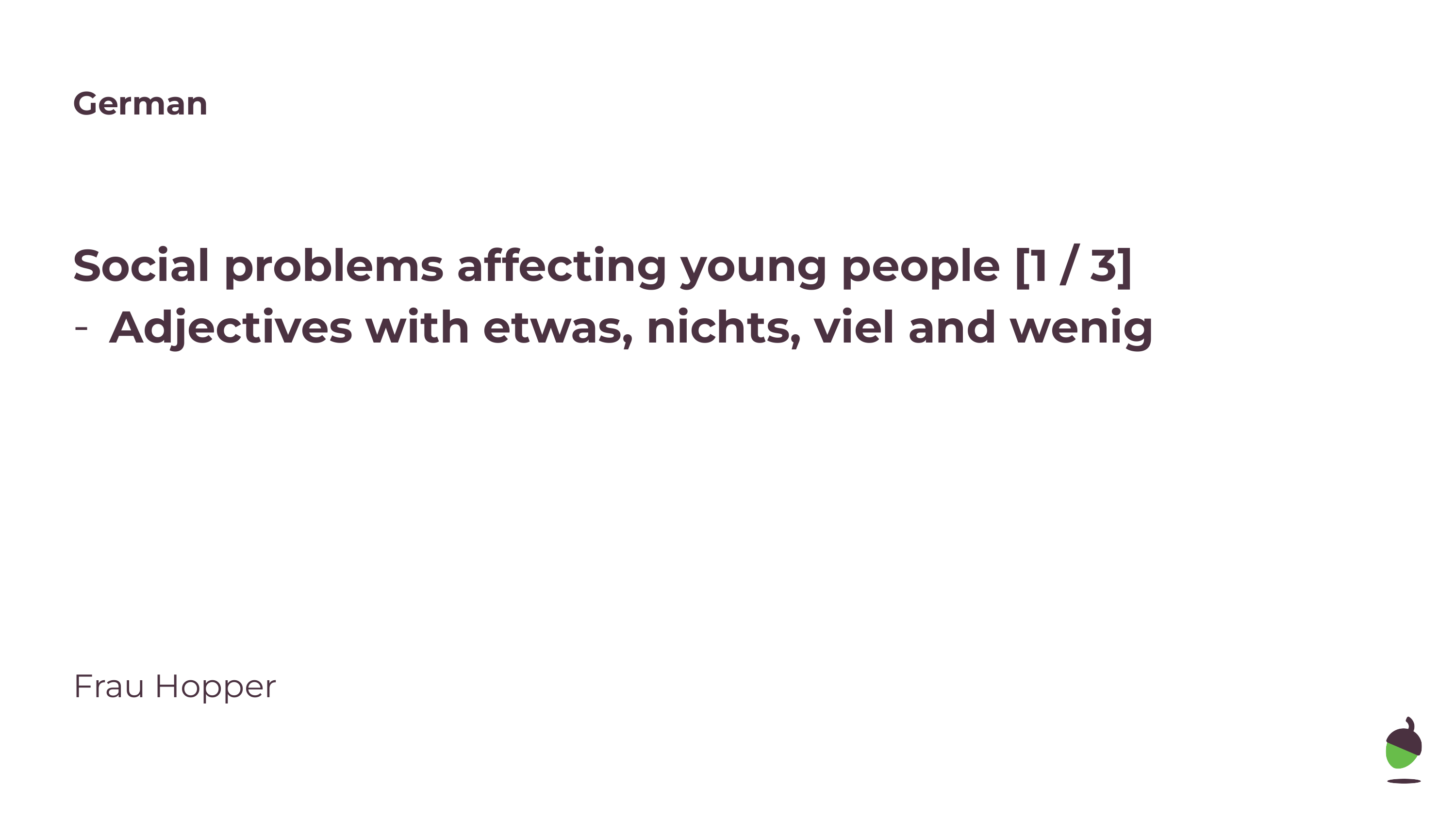

German
Social problems affecting young people [1 / 3]
Adjectives with etwas, nichts, viel and wenig
Frau Hopper